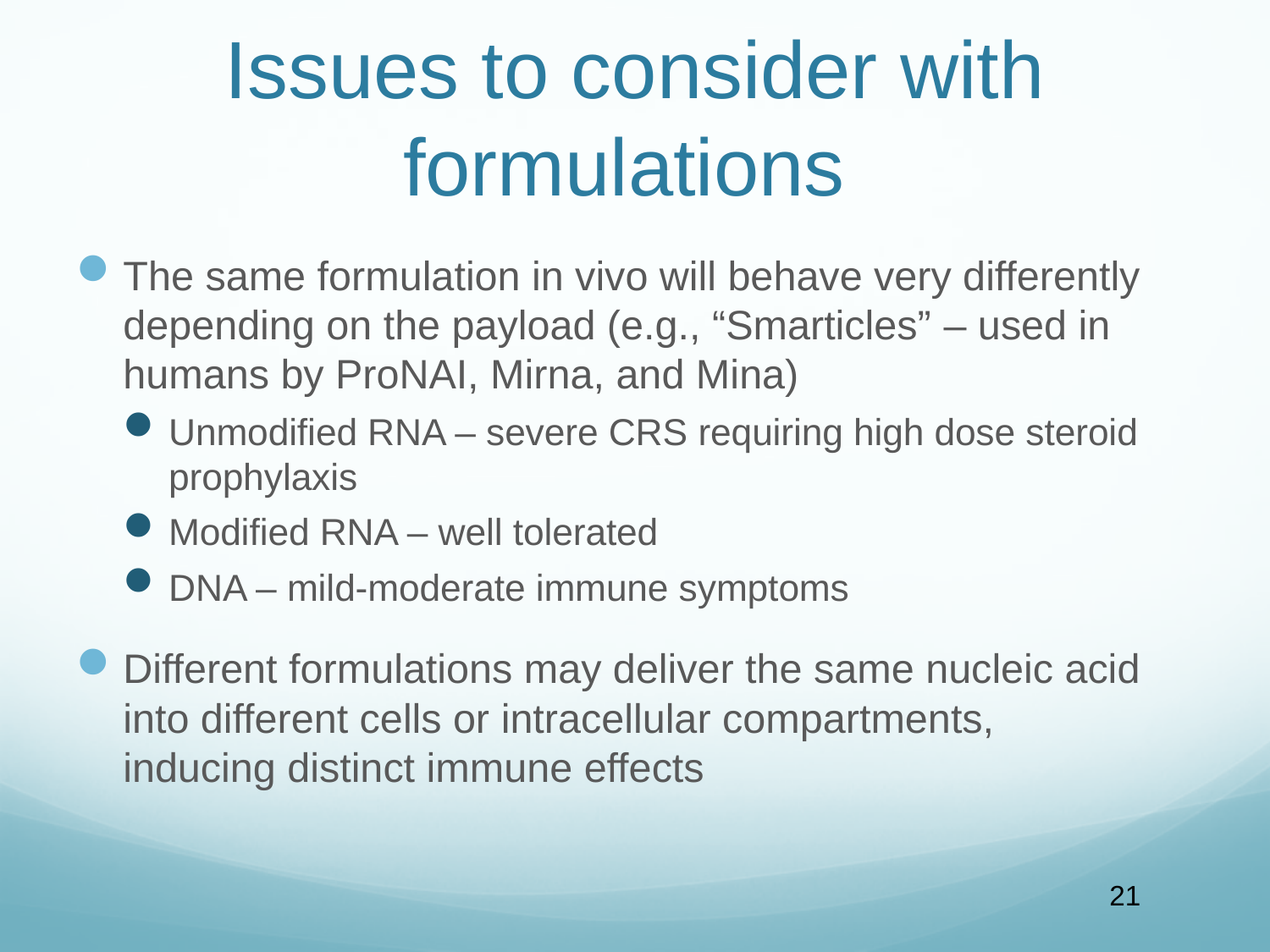

# Issues to consider with formulations
The same formulation in vivo will behave very differently depending on the payload (e.g., “Smarticles” – used in humans by ProNAI, Mirna, and Mina)
Unmodified RNA – severe CRS requiring high dose steroid prophylaxis
Modified RNA – well tolerated
DNA – mild-moderate immune symptoms
Different formulations may deliver the same nucleic acid into different cells or intracellular compartments, inducing distinct immune effects
21